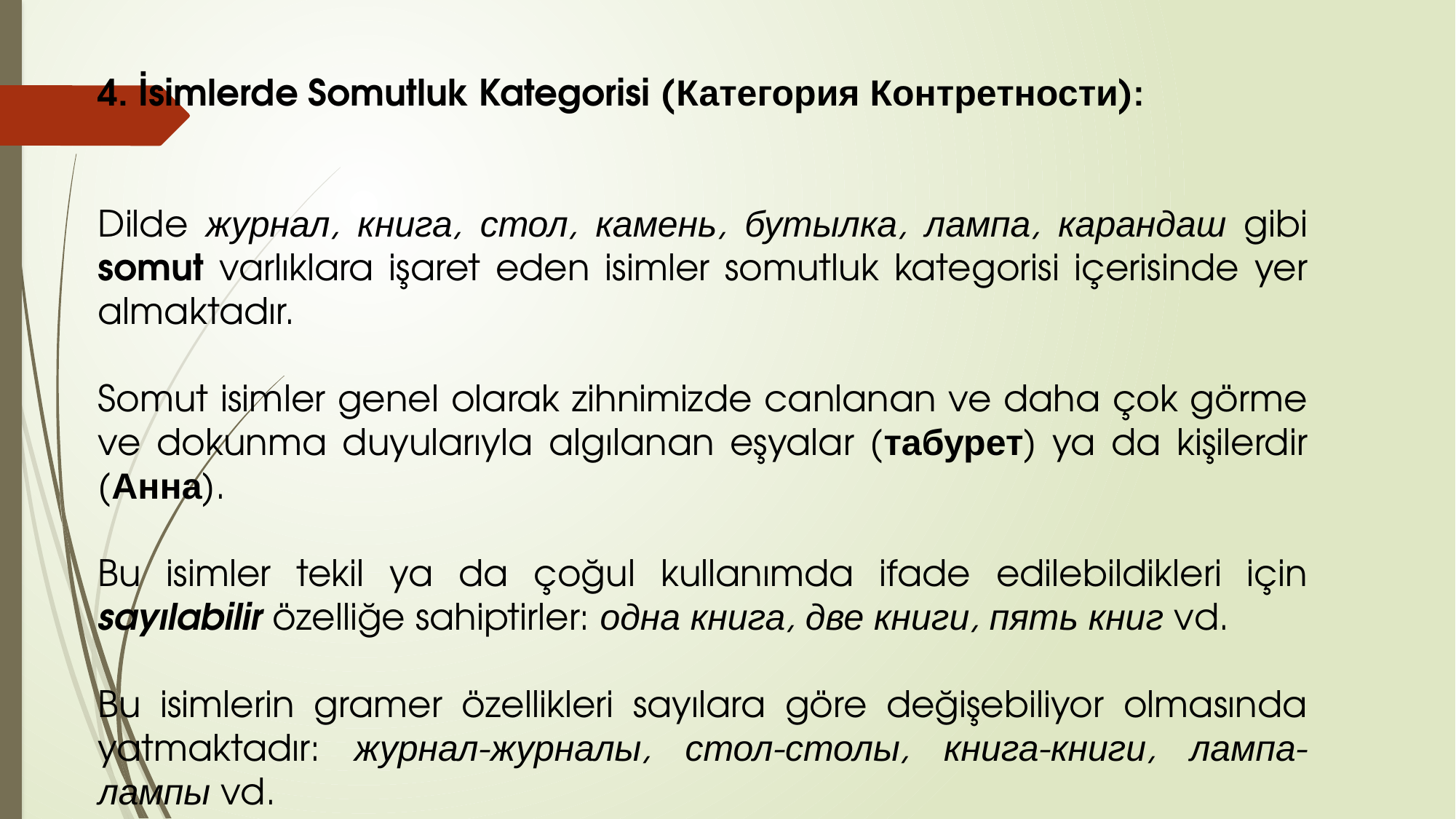

4. İsimlerde Somutluk Kategorisi (Категория Контретности):

Dilde журнал, книга, стол, камень, бутылка, лампа, карандаш gibi somut varlıklara işaret eden isimler somutluk kategorisi içerisinde yer almaktadır.

Somut isimler genel olarak zihnimizde canlanan ve daha çok görme ve dokunma duyularıyla algılanan eşyalar (табурет) ya da kişilerdir (Анна).

Bu isimler tekil ya da çoğul kullanımda ifade edilebildikleri için sayılabilir özelliğe sahiptirler: одна книга, две книги, пять книг vd.

Bu isimlerin gramer özellikleri sayılara göre değişebiliyor olmasında yatmaktadır: журнал-журналы, стол-столы, книга-книги, лампа-лампы vd.